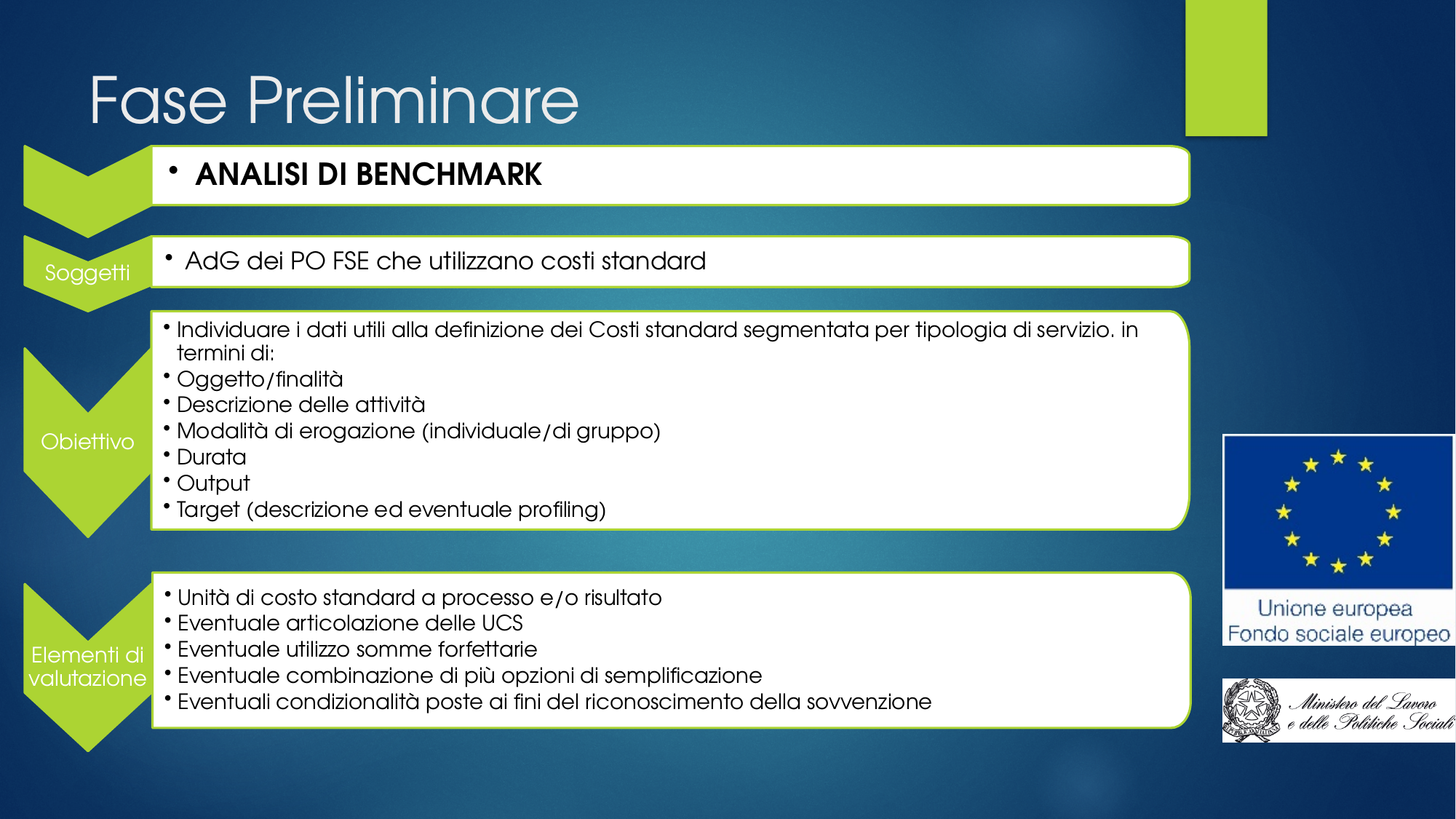

# Fase Preliminare

ANALISI DI BENCHMARK
Soggetti
AdG dei PO FSE che utilizzano costi standard
Individuare i dati utili alla definizione dei Costi standard segmentata per tipologia di servizio. in termini di:
Oggetto/finalità
Descrizione delle attività
Modalità di erogazione (individuale/di gruppo)
Durata
Output
Target (descrizione ed eventuale profiling)
Obiettivo
Unità di costo standard a processo e/o risultato
Eventuale articolazione delle UCS
Eventuale utilizzo somme forfettarie
Eventuale combinazione di più opzioni di semplificazione
Eventuali condizionalità poste ai fini del riconoscimento della sovvenzione
Elementi di valutazione